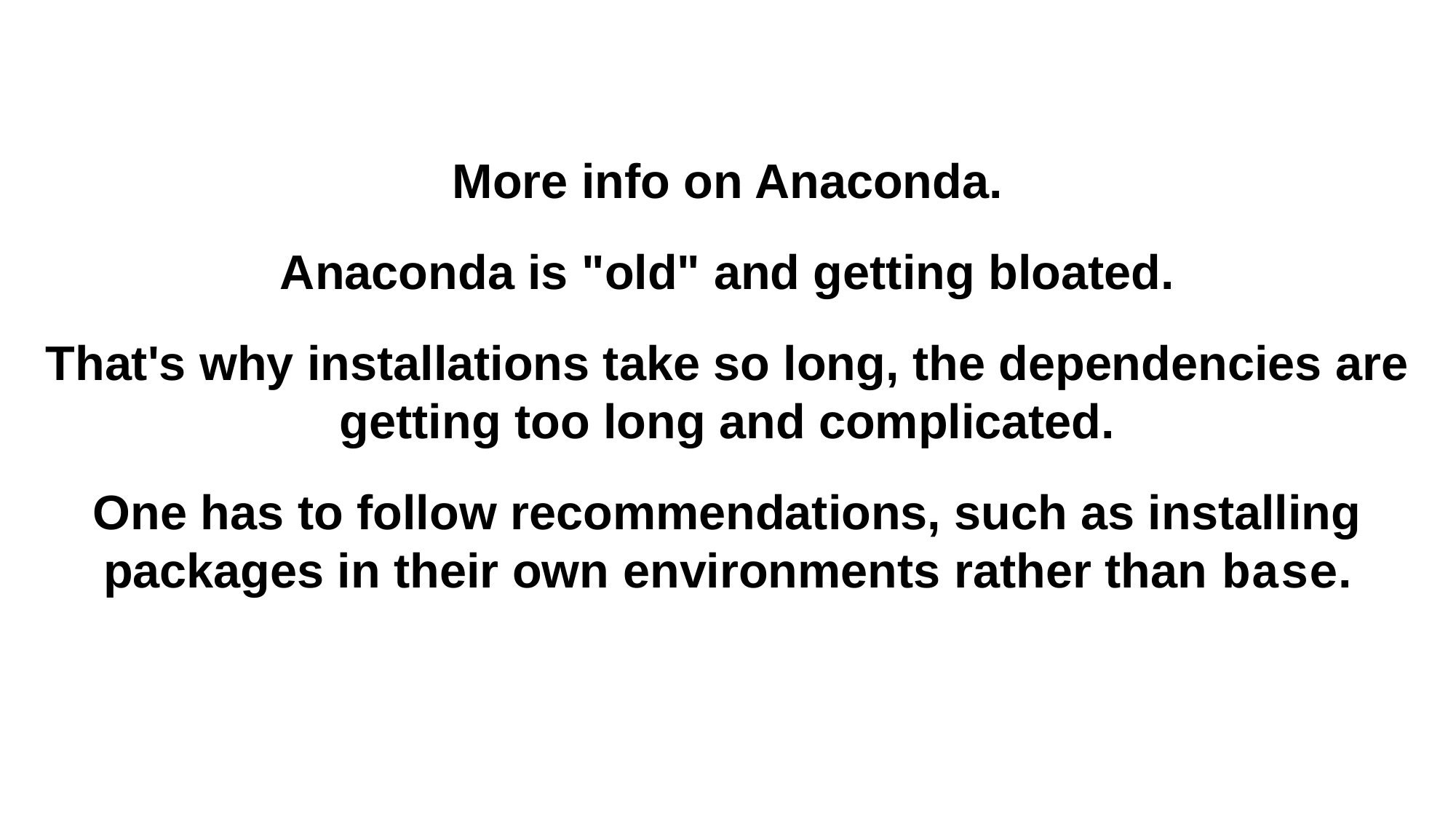

More info on Anaconda.

Anaconda is "old" and getting bloated.

That's why installations take so long, the dependencies are getting too long and complicated.

One has to follow recommendations, such as installing packages in their own environments rather than base.